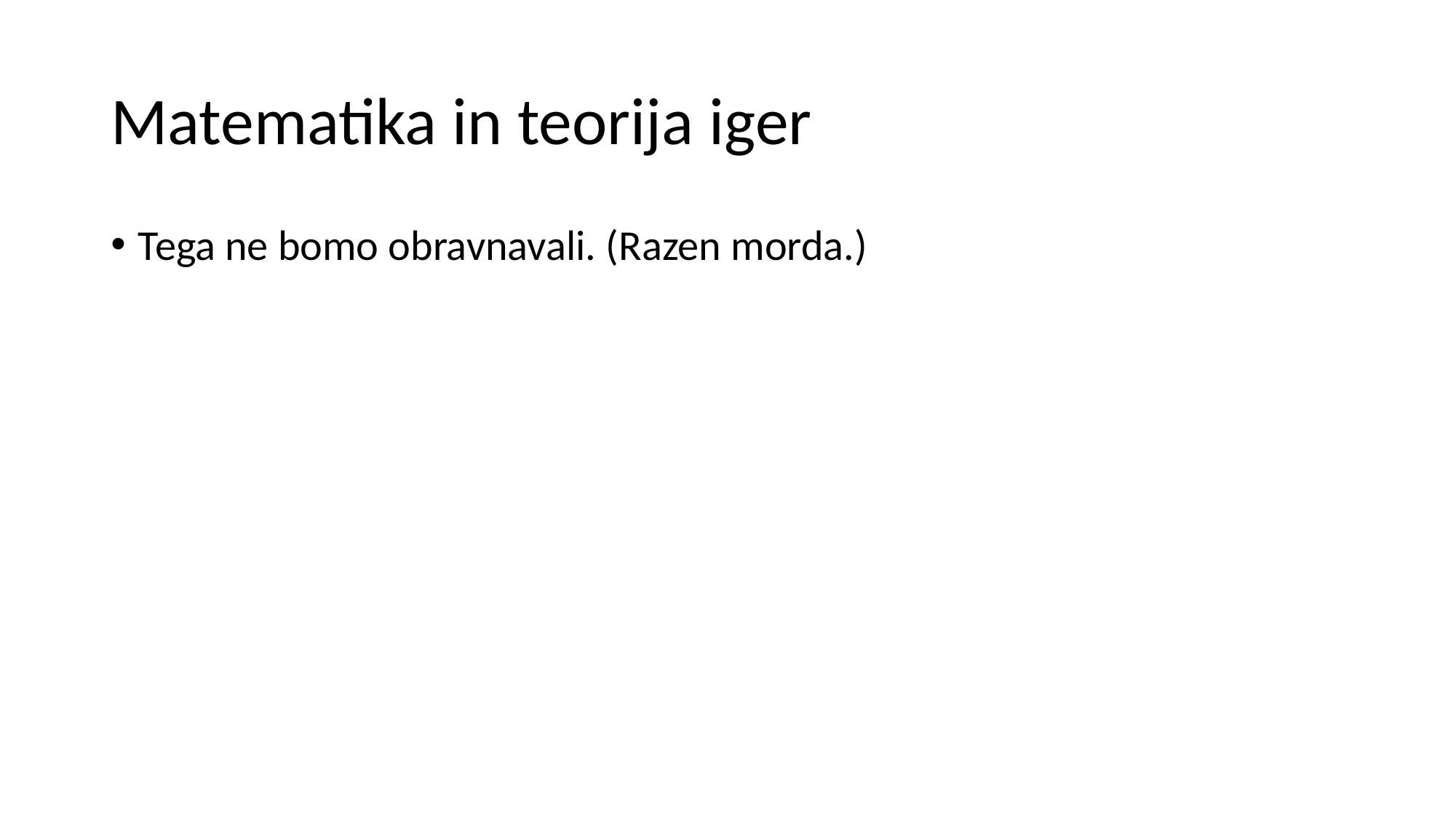

# Matematika in teorija iger
Tega ne bomo obravnavali. (Razen morda.)